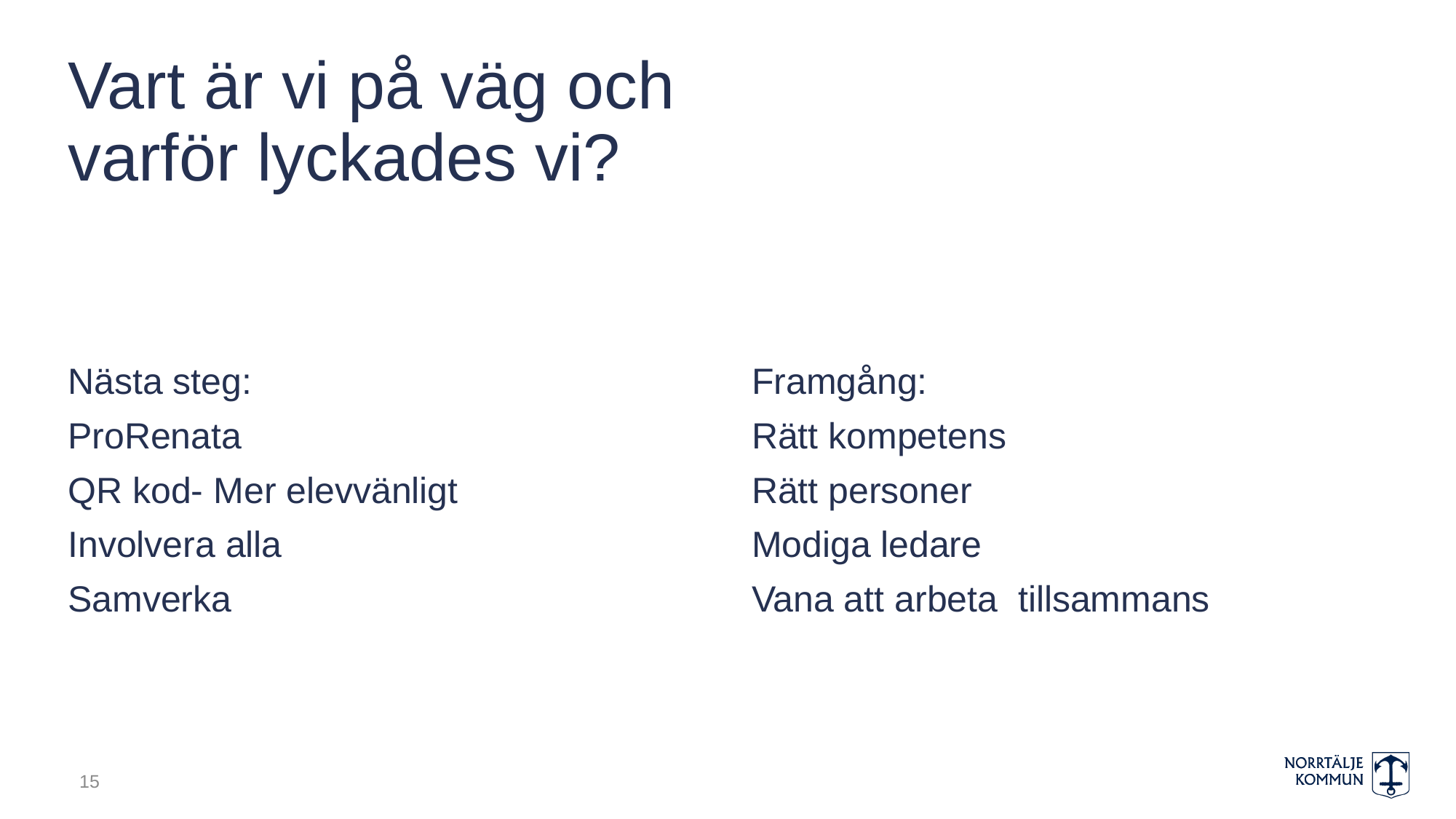

# Vart är vi på väg och varför lyckades vi?
Nästa steg:
ProRenata
QR kod- Mer elevvänligt
Involvera alla
Samverka
Framgång:
Rätt kompetens
Rätt personer
Modiga ledare
Vana att arbeta  tillsammans
15